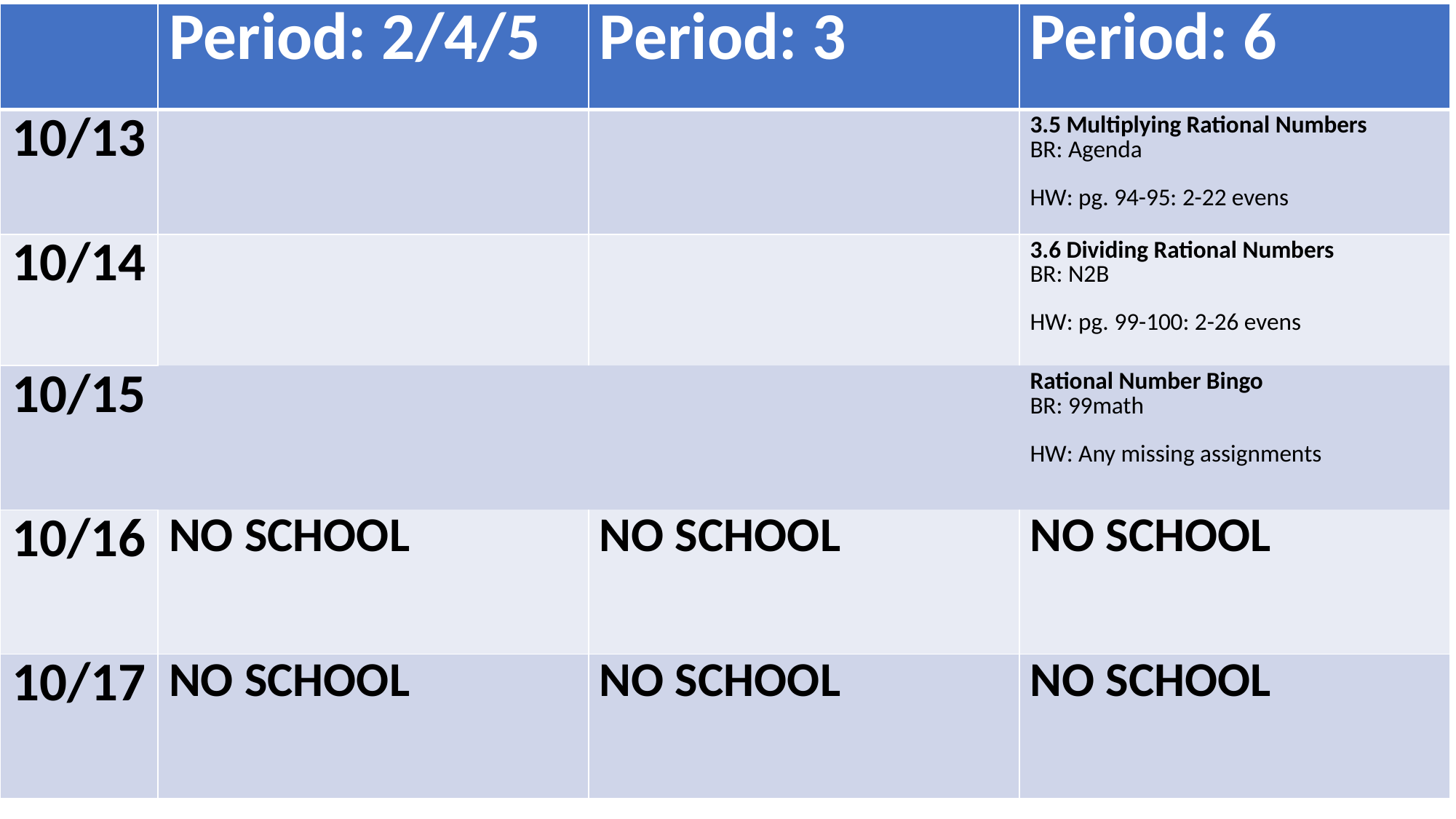

|  | Period: 2/4/5 | Period: 3 | Period: 6 |
| --- | --- | --- | --- |
| 10/13 |  |  | 3.5 Multiplying Rational Numbers BR: Agenda HW: pg. 94-95: 2-22 evens |
| 10/14 |  |  | 3.6 Dividing Rational Numbers BR: N2B HW: pg. 99-100: 2-26 evens |
| 10/15 |  |  | Rational Number Bingo BR: 99math HW: Any missing assignments |
| 10/16 | NO SCHOOL | NO SCHOOL | NO SCHOOL |
| 10/17 | NO SCHOOL | NO SCHOOL | NO SCHOOL |